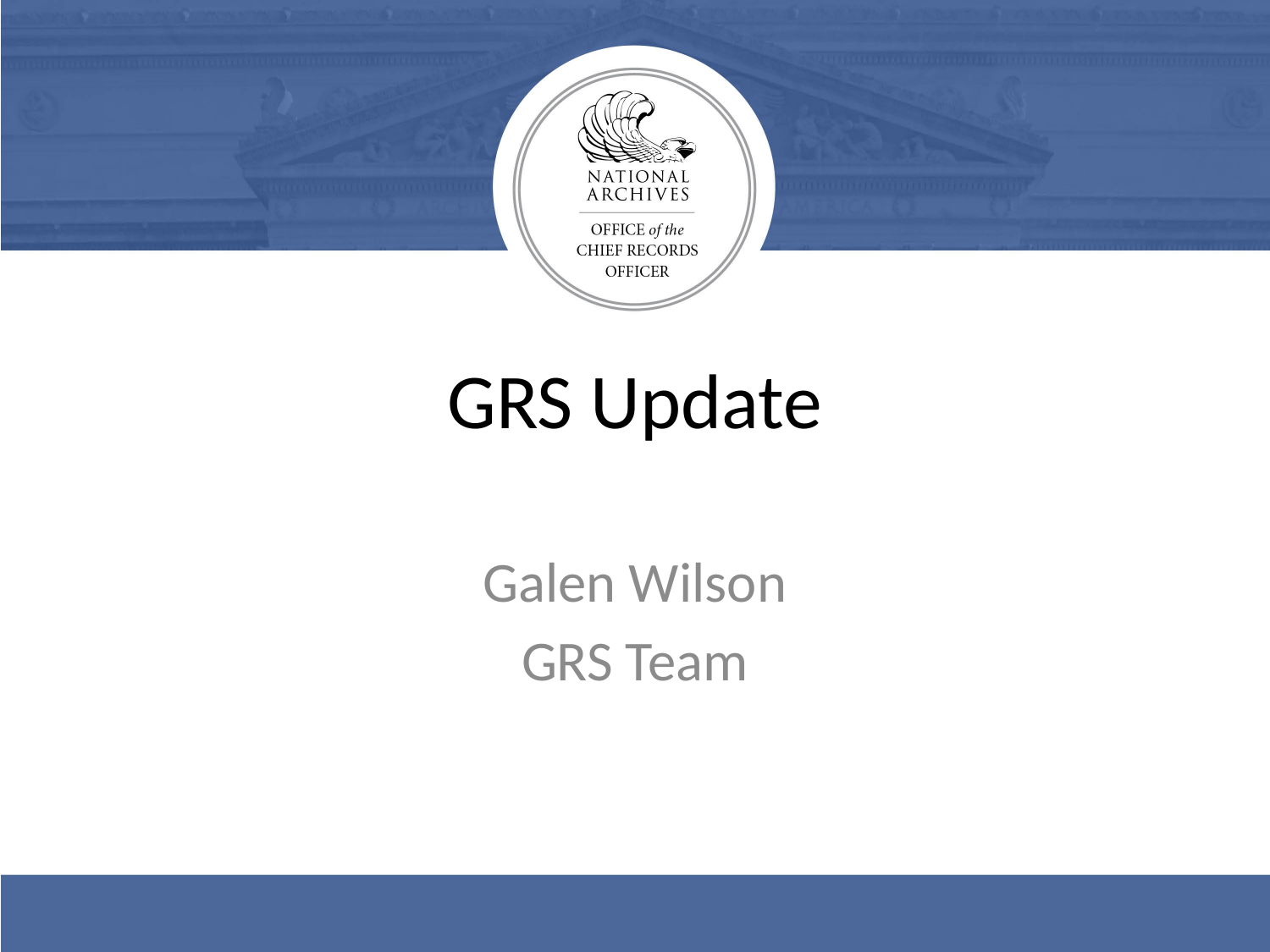

# GRS Update
Galen Wilson
GRS Team